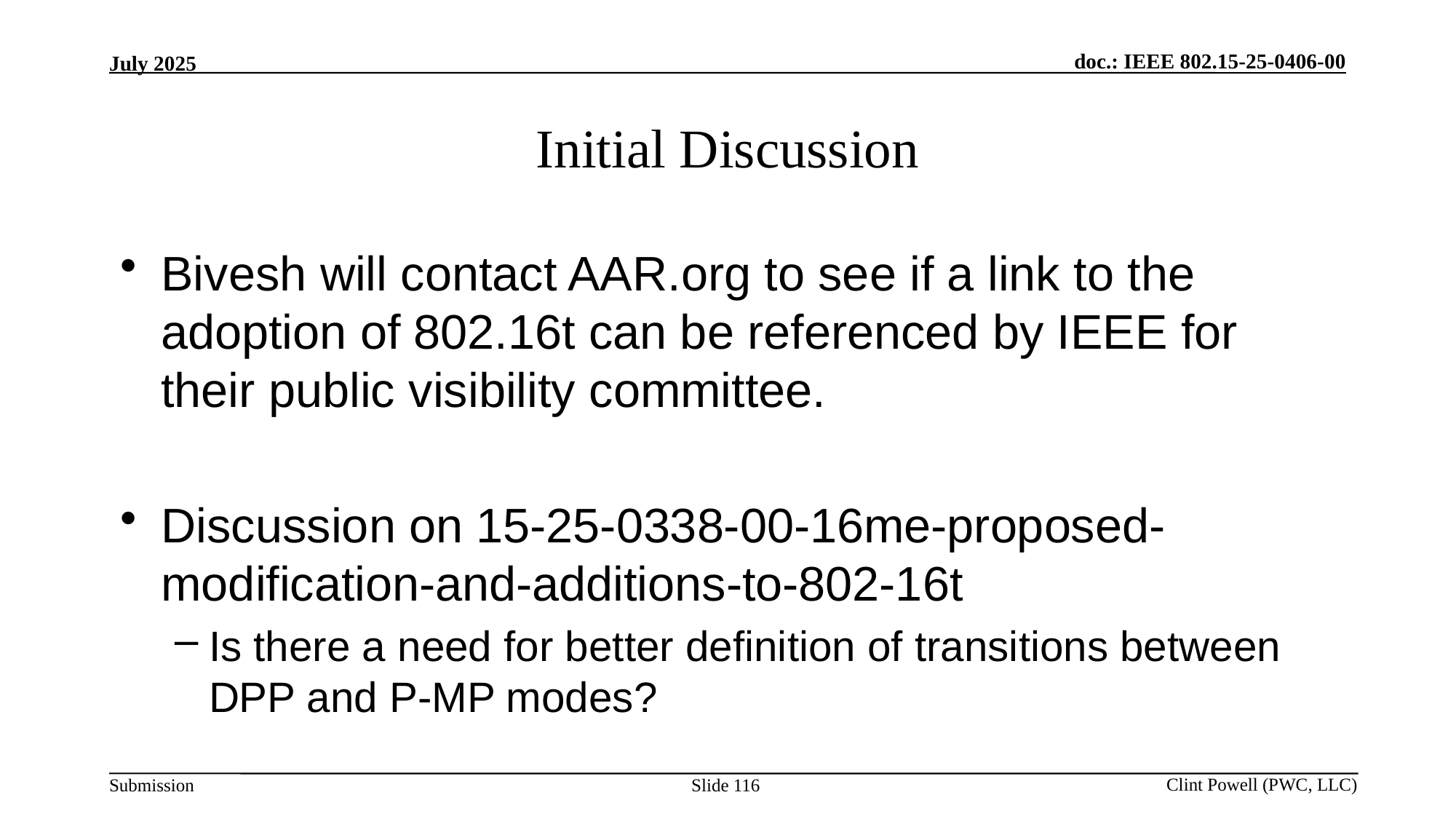

# Initial Discussion
Bivesh will contact AAR.org to see if a link to the adoption of 802.16t can be referenced by IEEE for their public visibility committee.

Discussion on 15-25-0338-00-16me-proposed-modification-and-additions-to-802-16t
Is there a need for better definition of transitions between DPP and P-MP modes?

Slide 116